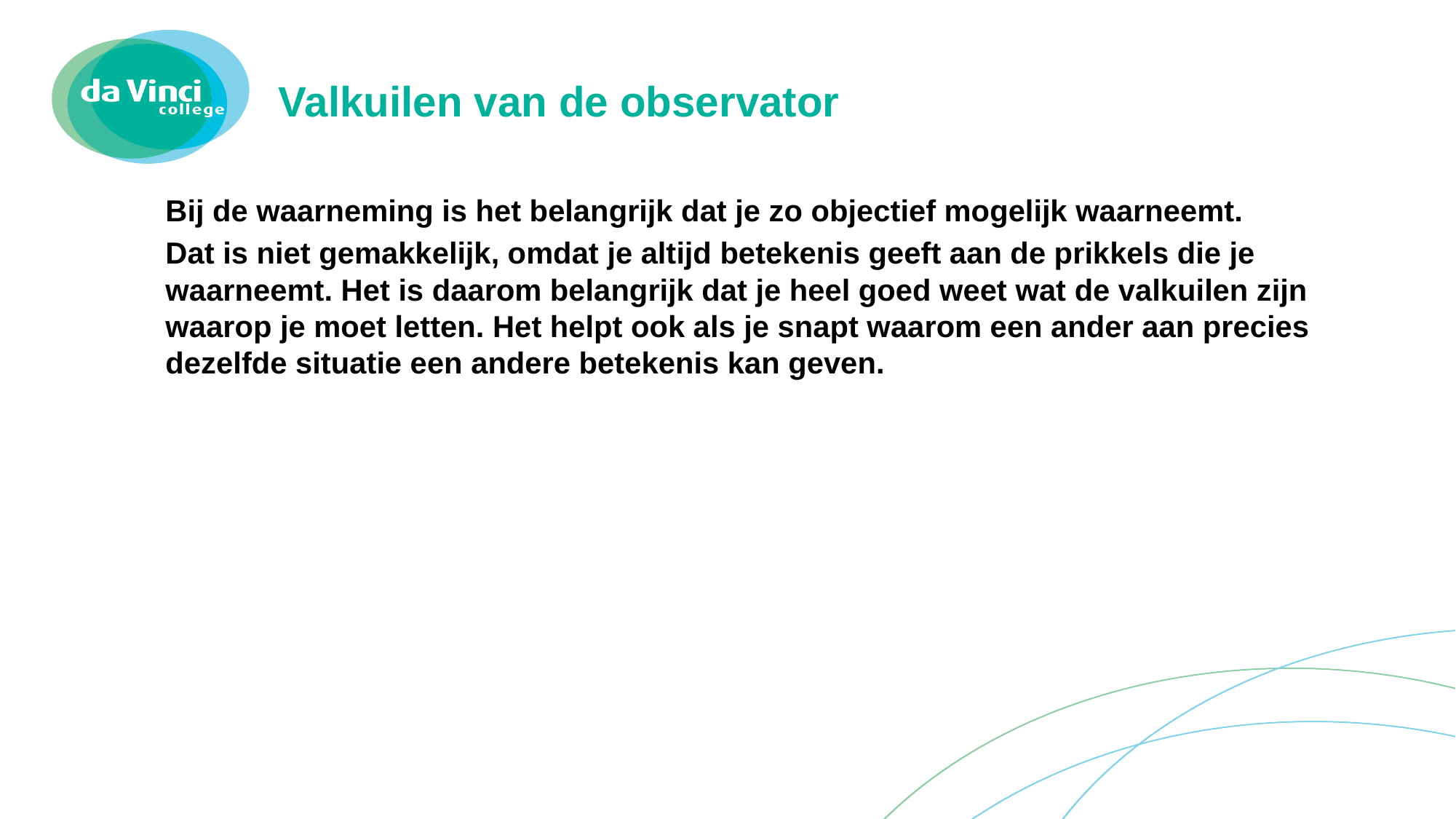

# Valkuilen van de observator
Bij de waarneming is het belangrijk dat je zo objectief mogelijk waarneemt.
Dat is niet gemakkelijk, omdat je altijd betekenis geeft aan de prikkels die je waarneemt. Het is daarom belangrijk dat je heel goed weet wat de valkuilen zijn waarop je moet letten. Het helpt ook als je snapt waarom een ander aan precies dezelfde situatie een andere betekenis kan geven.